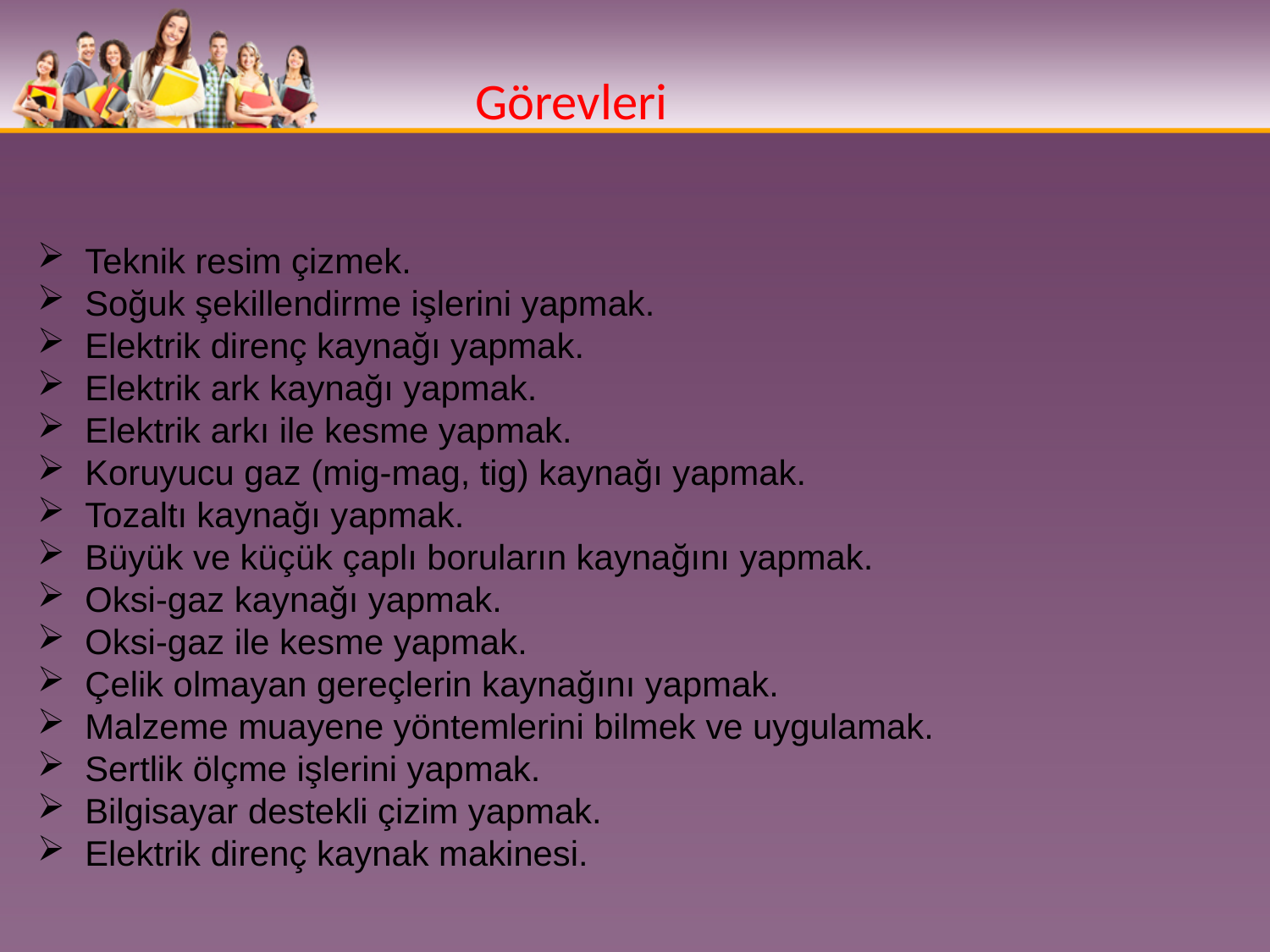

Görevleri

Teknik resim çizmek.
Soğuk şekillendirme işlerini yapmak.
Elektrik direnç kaynağı yapmak.
Elektrik ark kaynağı yapmak.
Elektrik arkı ile kesme yapmak.
Koruyucu gaz (mig-mag, tig) kaynağı yapmak.
Tozaltı kaynağı yapmak.
Büyük ve küçük çaplı boruların kaynağını yapmak.
Oksi-gaz kaynağı yapmak.
Oksi-gaz ile kesme yapmak.
Çelik olmayan gereçlerin kaynağını yapmak.
Malzeme muayene yöntemlerini bilmek ve uygulamak.
Sertlik ölçme işlerini yapmak.
Bilgisayar destekli çizim yapmak.
Elektrik direnç kaynak makinesi.